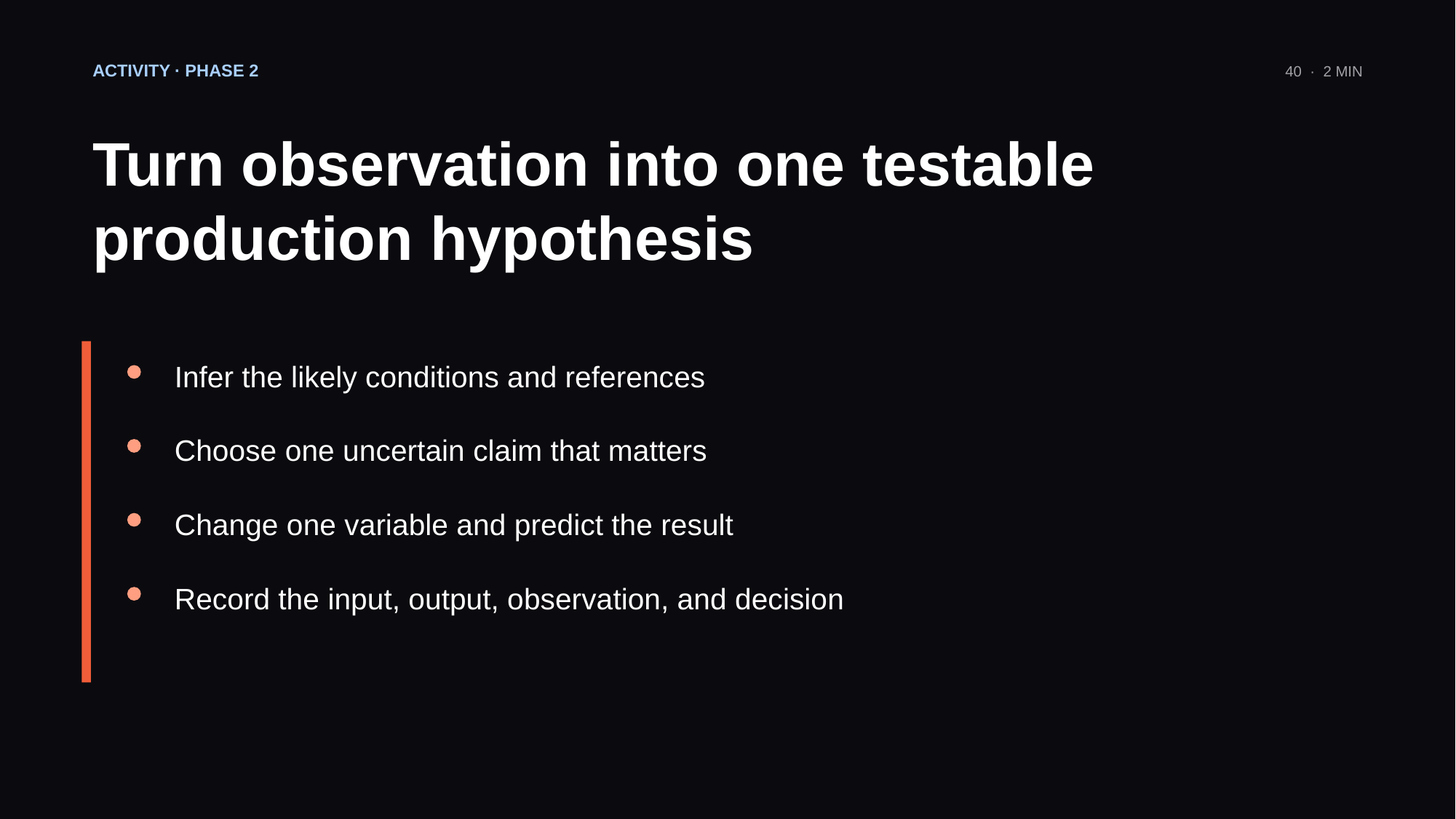

ACTIVITY · PHASE 2
40  ·  2 MIN
Turn observation into one testable production hypothesis

Infer the likely conditions and references

Choose one uncertain claim that matters

Change one variable and predict the result

Record the input, output, observation, and decision